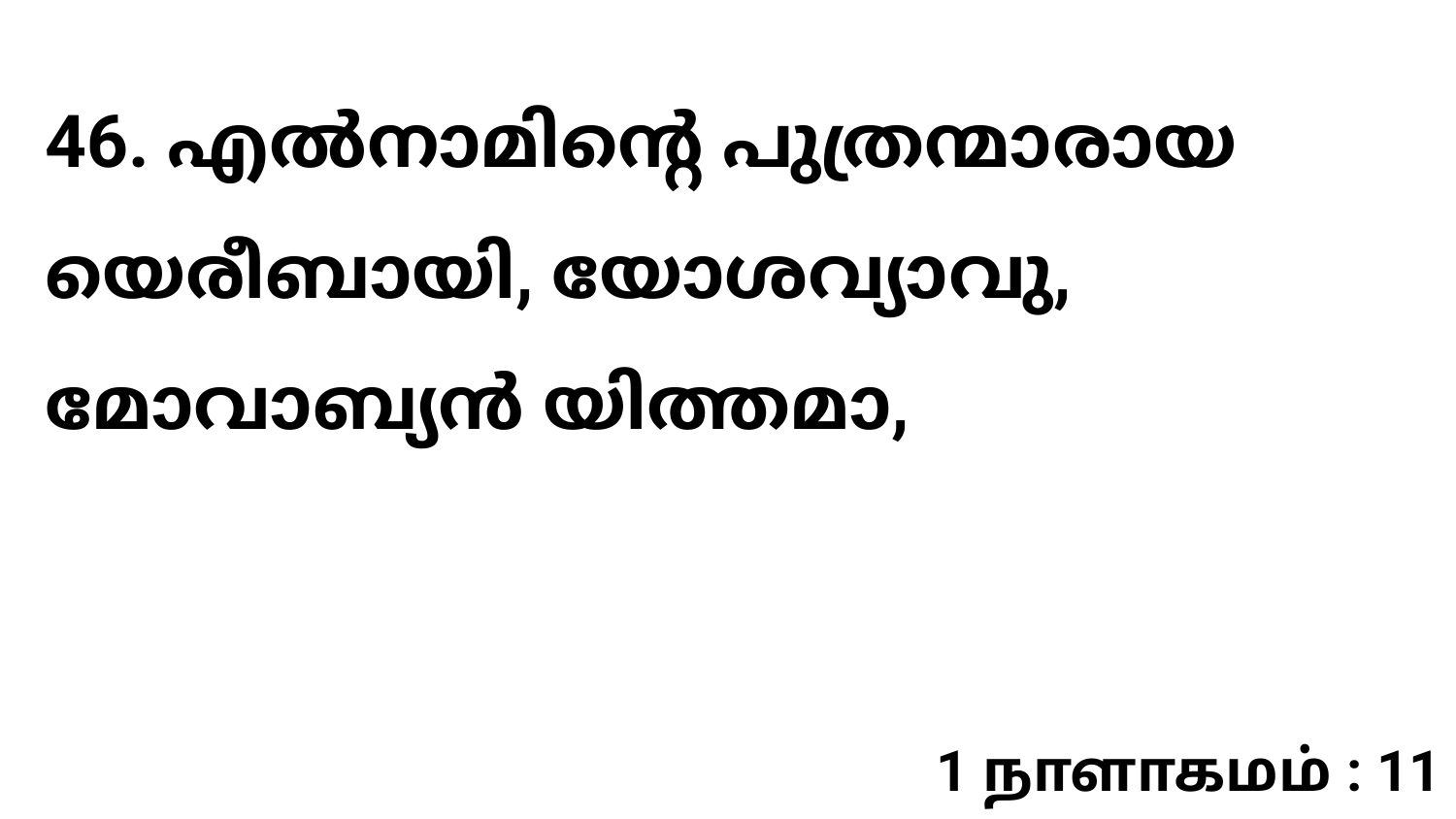

46. എൽനാമിന്റെ പുത്രന്മാരായ യെരീബായി, യോശവ്യാവു, മോവാബ്യൻ യിത്തമാ,
1 நாளாகமம் : 11